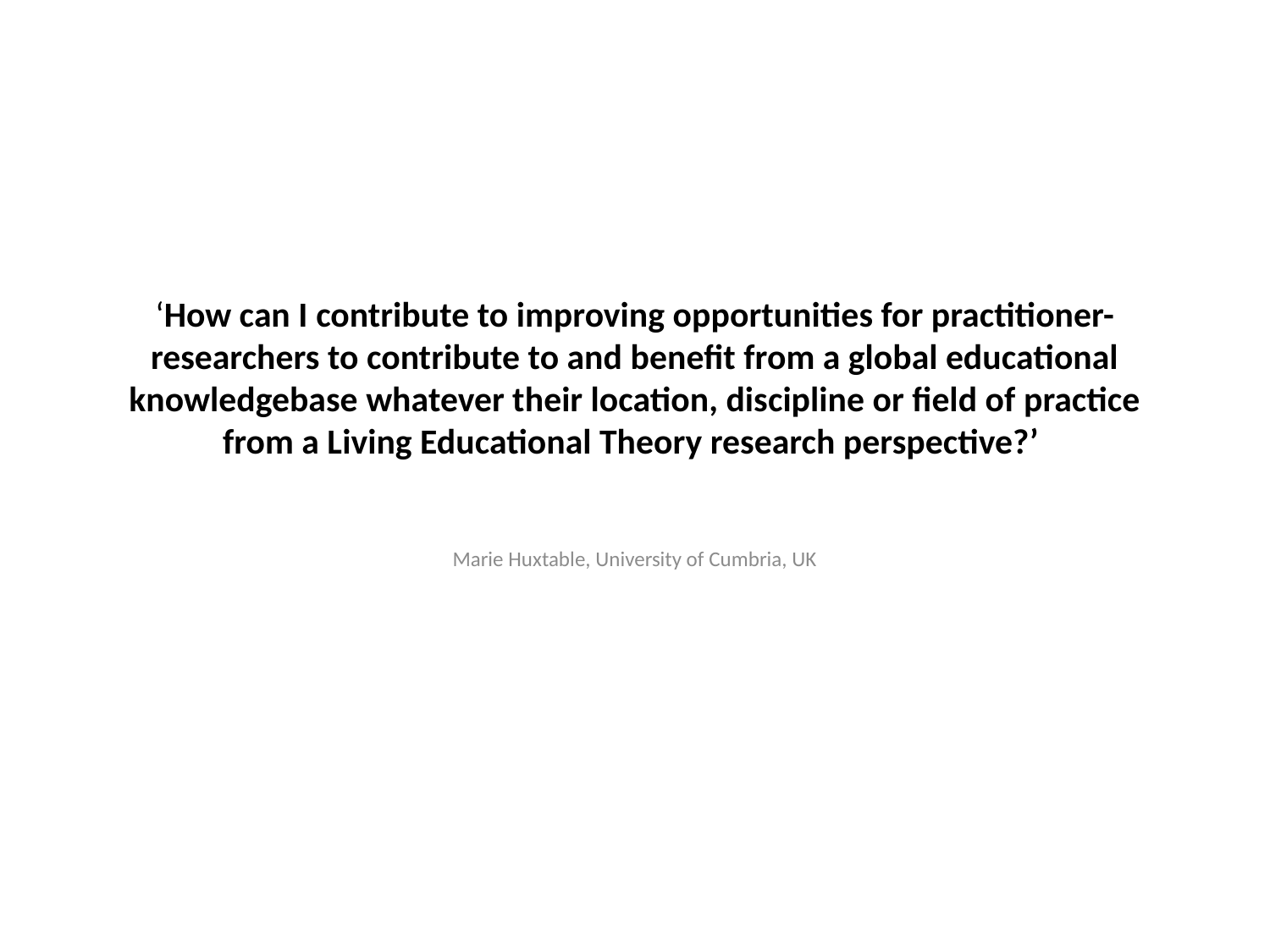

# ‘How can I contribute to improving opportunities for practitioner-researchers to contribute to and benefit from a global educational knowledgebase whatever their location, discipline or field of practice from a Living Educational Theory research perspective?’
Marie Huxtable, University of Cumbria, UK